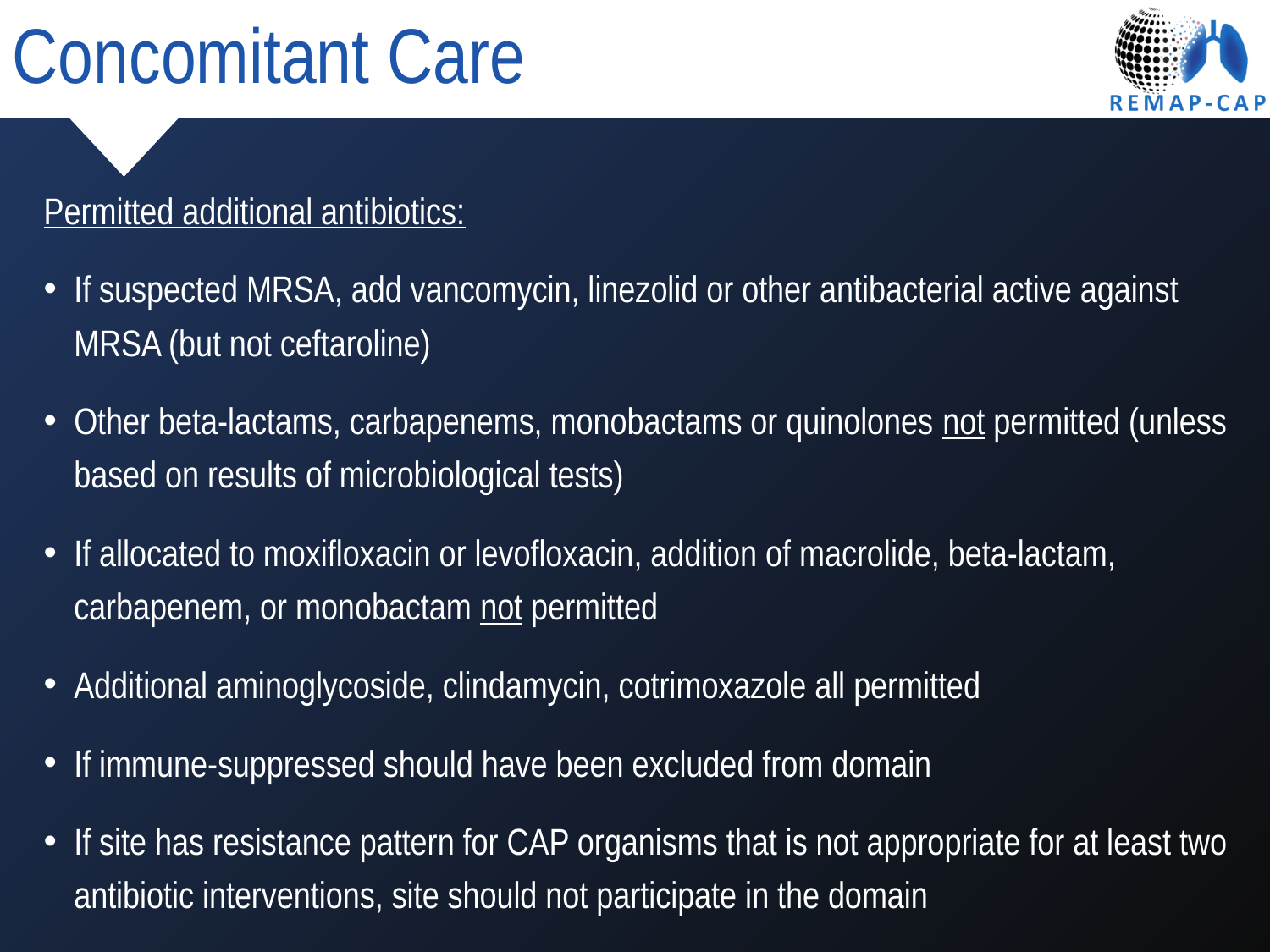

Concomitant Care
Permitted additional antibiotics:
If suspected MRSA, add vancomycin, linezolid or other antibacterial active against MRSA (but not ceftaroline)
Other beta-lactams, carbapenems, monobactams or quinolones not permitted (unless based on results of microbiological tests)
If allocated to moxifloxacin or levofloxacin, addition of macrolide, beta-lactam, carbapenem, or monobactam not permitted
Additional aminoglycoside, clindamycin, cotrimoxazole all permitted
If immune-suppressed should have been excluded from domain
If site has resistance pattern for CAP organisms that is not appropriate for at least two antibiotic interventions, site should not participate in the domain